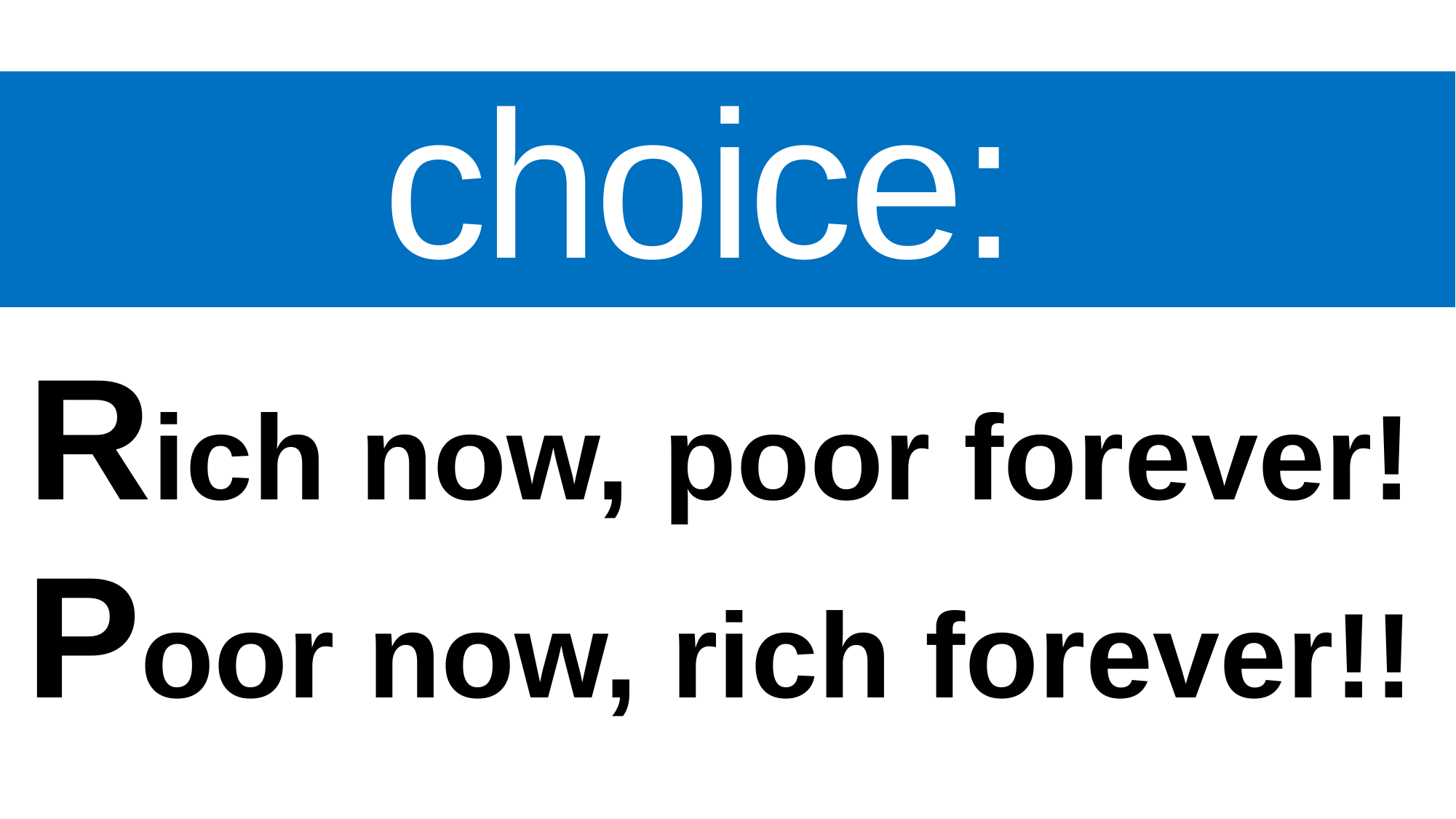

Take your choice:
Rich now, poor forever!
Poor now, rich forever!!